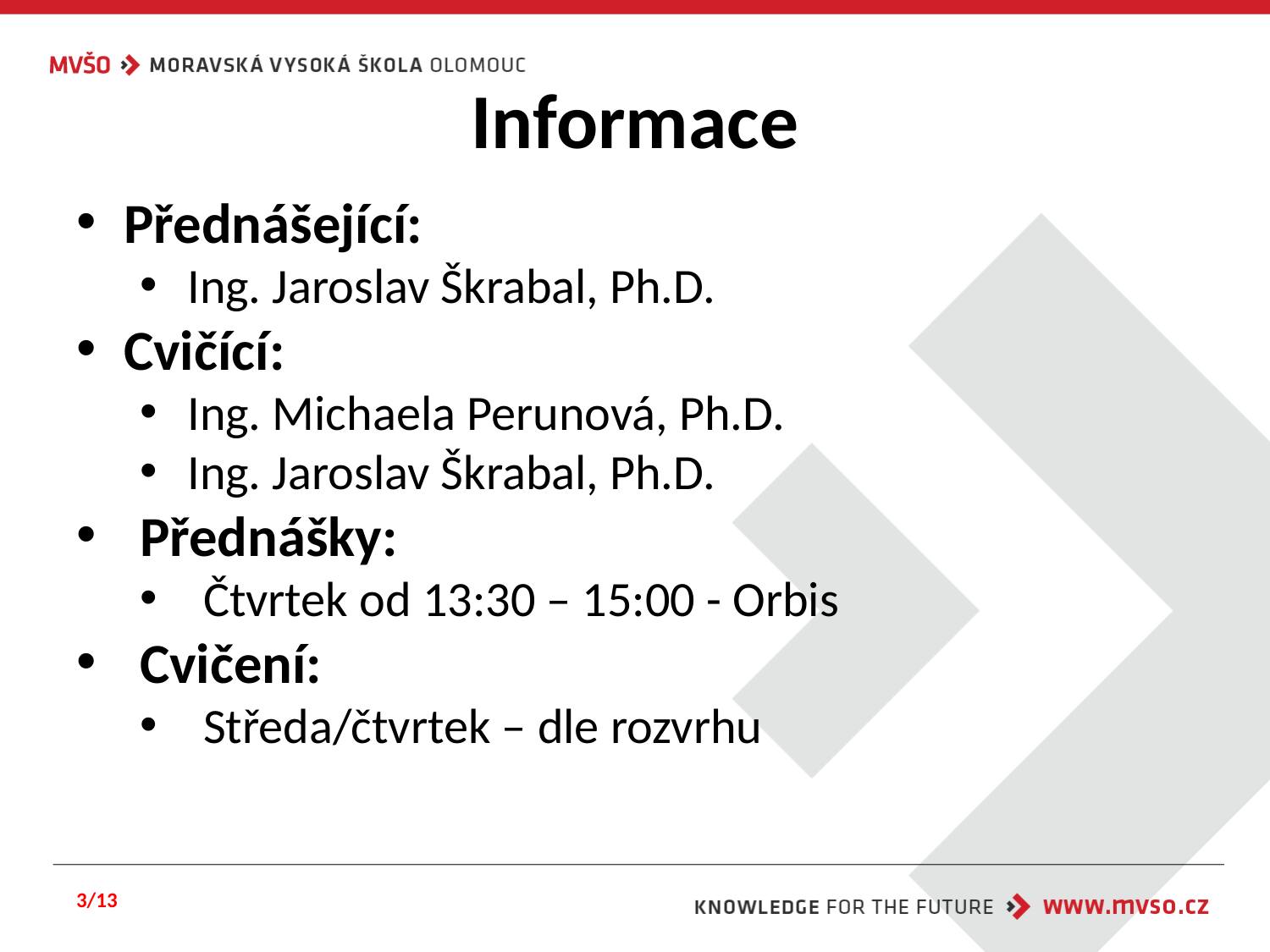

# Informace
Přednášející:
Ing. Jaroslav Škrabal, Ph.D.
Cvičící:
Ing. Michaela Perunová, Ph.D.
Ing. Jaroslav Škrabal, Ph.D.
Přednášky:
Čtvrtek od 13:30 – 15:00 - Orbis
Cvičení:
Středa/čtvrtek – dle rozvrhu
3/13